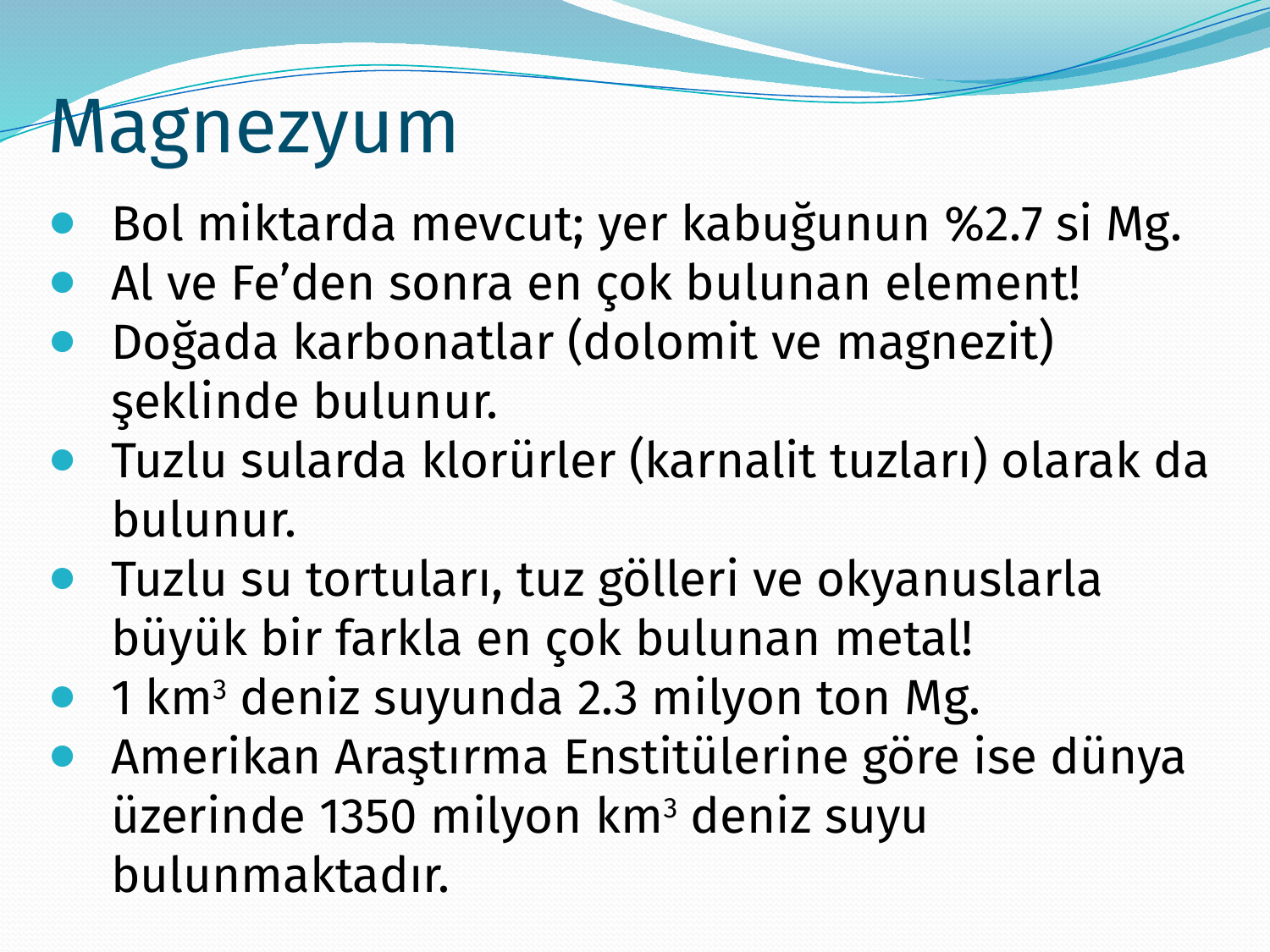

Magnezyum
Bol miktarda mevcut; yer kabuğunun %2.7 si Mg.
Al ve Fe’den sonra en çok bulunan element!
Doğada karbonatlar (dolomit ve magnezit) şeklinde bulunur.
Tuzlu sularda klorürler (karnalit tuzları) olarak da bulunur.
Tuzlu su tortuları, tuz gölleri ve okyanuslarla büyük bir farkla en çok bulunan metal!
1 km3 deniz suyunda 2.3 milyon ton Mg.
Amerikan Araştırma Enstitülerine göre ise dünya üzerinde 1350 milyon km3 deniz suyu bulunmaktadır.